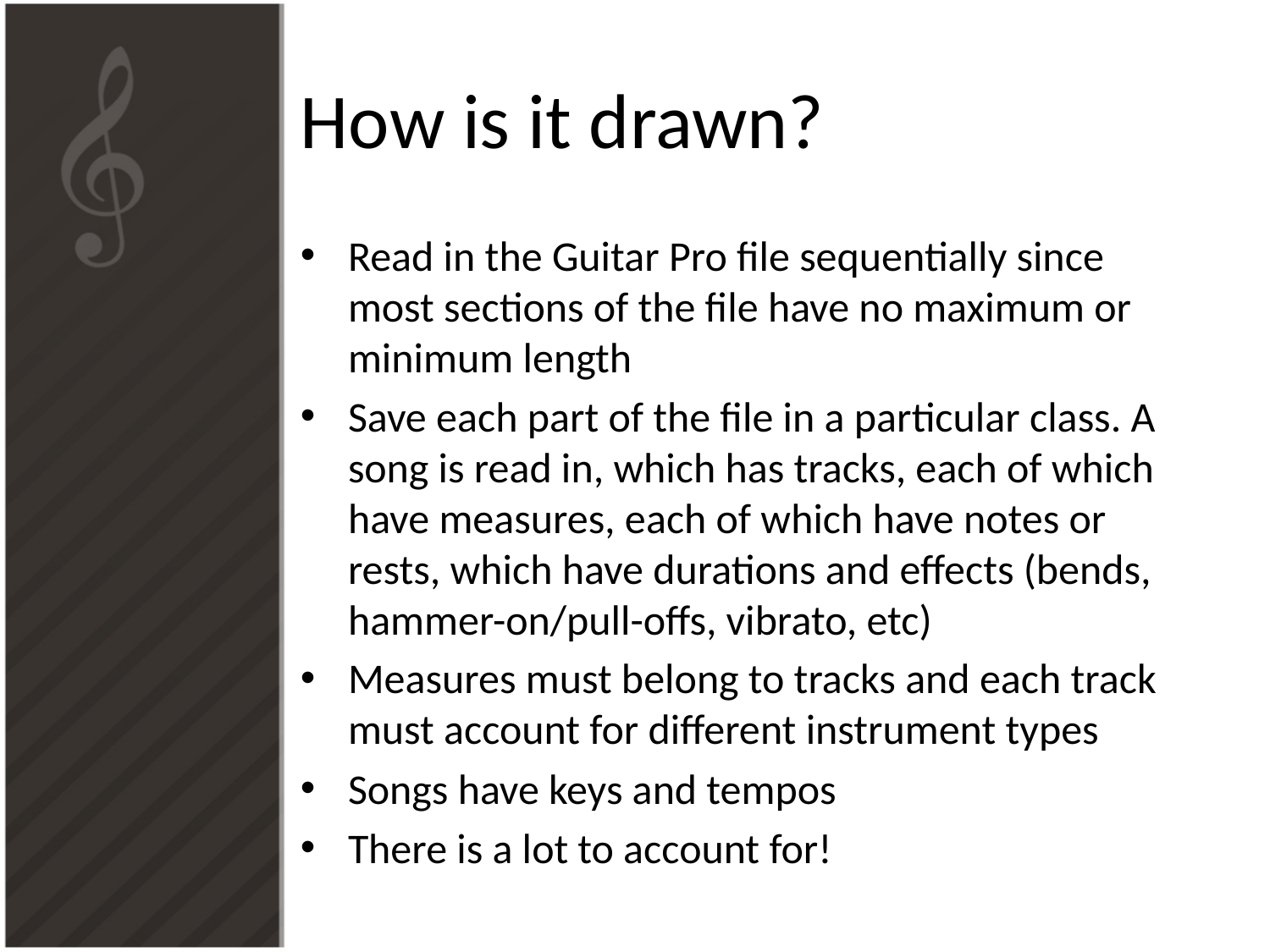

# How is it drawn?
Read in the Guitar Pro file sequentially since most sections of the file have no maximum or minimum length
Save each part of the file in a particular class. A song is read in, which has tracks, each of which have measures, each of which have notes or rests, which have durations and effects (bends, hammer-on/pull-offs, vibrato, etc)
Measures must belong to tracks and each track must account for different instrument types
Songs have keys and tempos
There is a lot to account for!